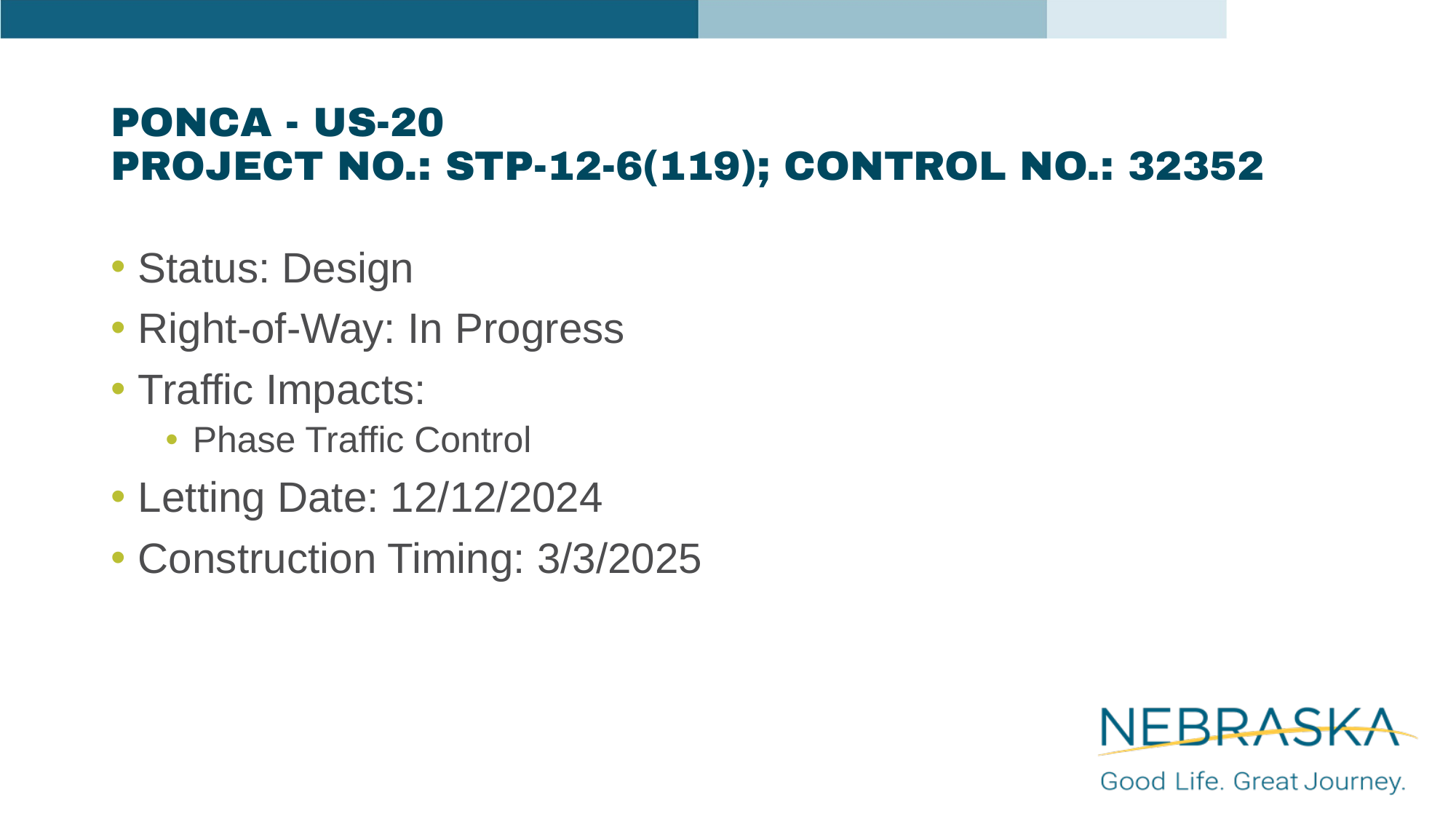

# Ponca - US-20 Project NO.: STP-12-6(119); Control NO.: 32352
Status: Design
Right-of-Way: In Progress
Traffic Impacts:
Phase Traffic Control
Letting Date: 12/12/2024
Construction Timing: 3/3/2025